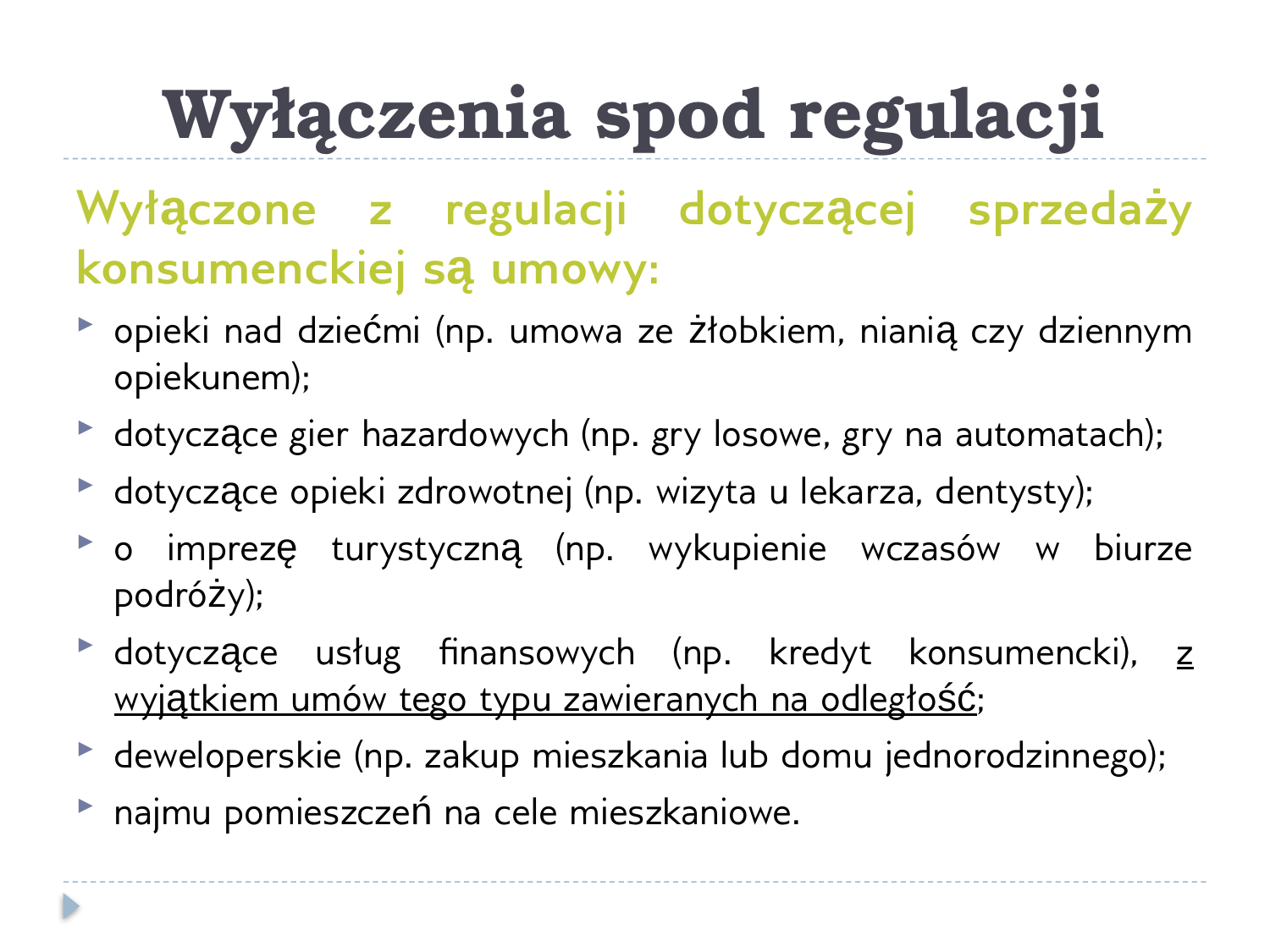

# Wyłączenia spod regulacji
Wyłączone z regulacji dotyczącej sprzedaży konsumenckiej są umowy:
opieki nad dziećmi (np. umowa ze żłobkiem, nianią czy dziennym opiekunem);
dotyczące gier hazardowych (np. gry losowe, gry na automatach);
dotyczące opieki zdrowotnej (np. wizyta u lekarza, dentysty);
o imprezę turystyczną (np. wykupienie wczasów w biurze podróży);
dotyczące usług finansowych (np. kredyt konsumencki), z wyjątkiem umów tego typu zawieranych na odległość;
deweloperskie (np. zakup mieszkania lub domu jednorodzinnego);
najmu pomieszczeń na cele mieszkaniowe.